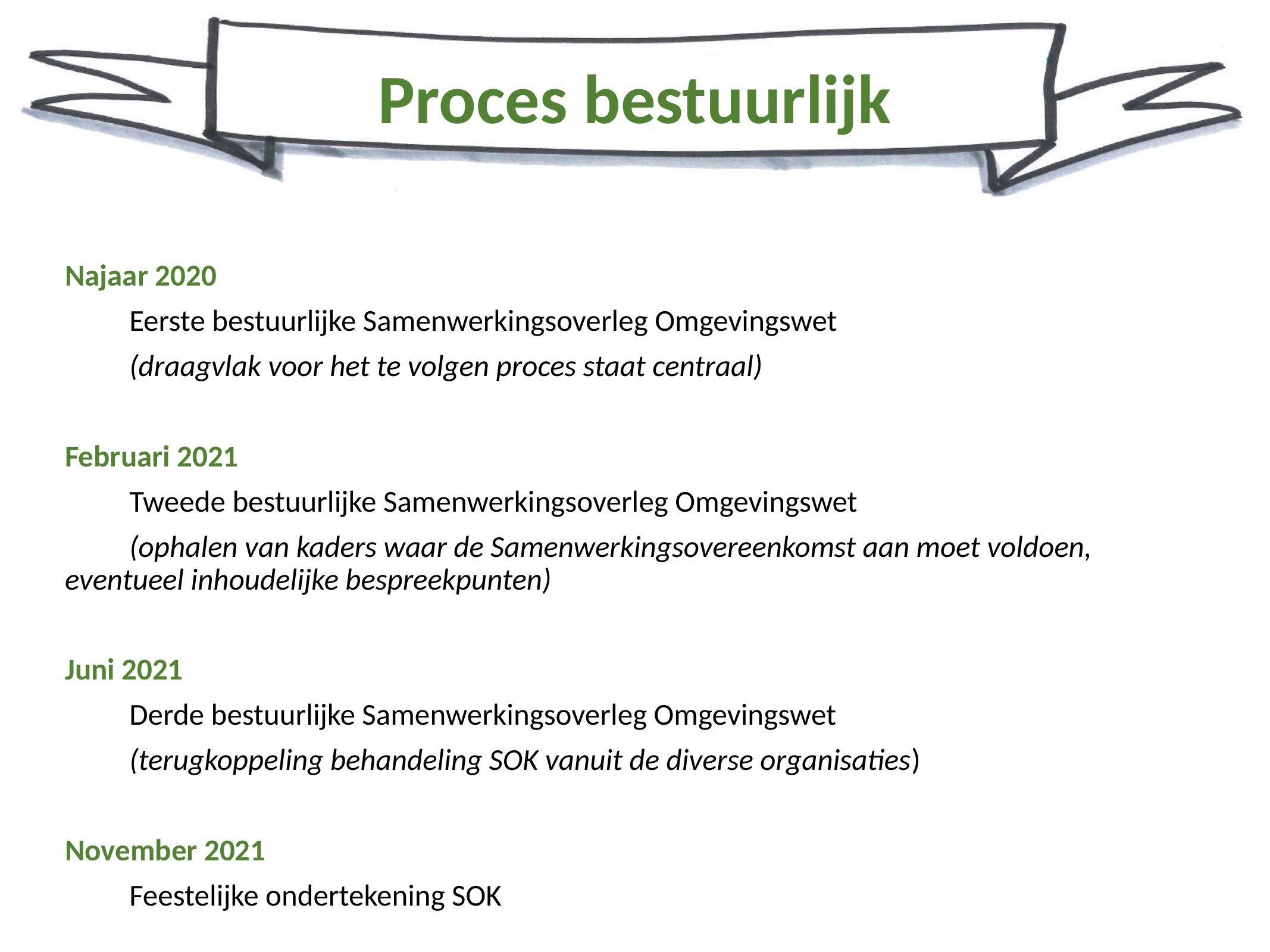

# Proces bestuurlijk
Najaar 2020
	Eerste bestuurlijke Samenwerkingsoverleg Omgevingswet
	(draagvlak voor het te volgen proces staat centraal)

Februari 2021
	Tweede bestuurlijke Samenwerkingsoverleg Omgevingswet
	(ophalen van kaders waar de Samenwerkingsovereenkomst aan moet voldoen, 	eventueel inhoudelijke bespreekpunten)

Juni 2021
	Derde bestuurlijke Samenwerkingsoverleg Omgevingswet
	(terugkoppeling behandeling SOK vanuit de diverse organisaties)

November 2021
	Feestelijke ondertekening SOK